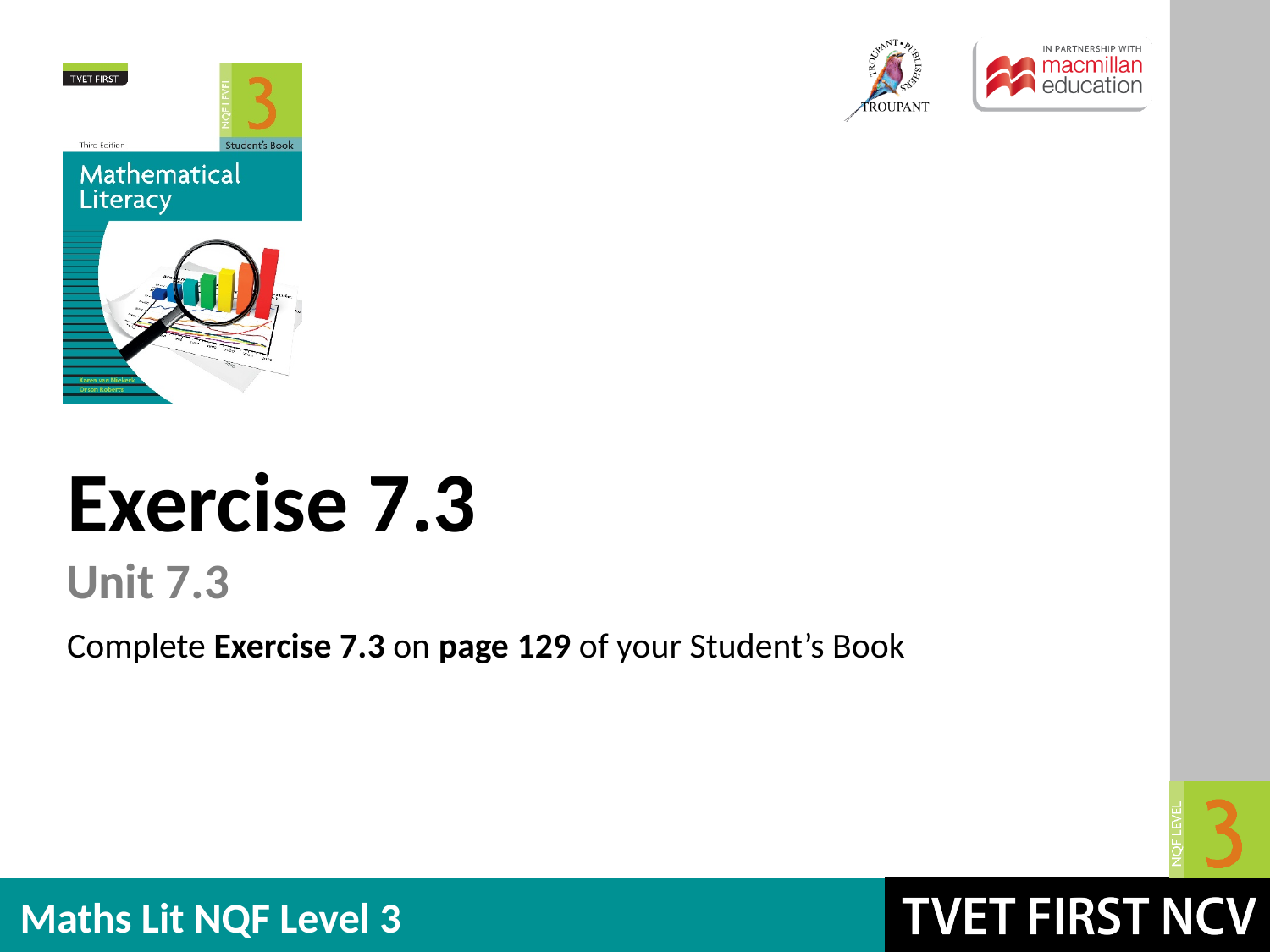

Exercise 7.3
Unit 7.3
Complete Exercise 7.3 on page 129 of your Student’s Book